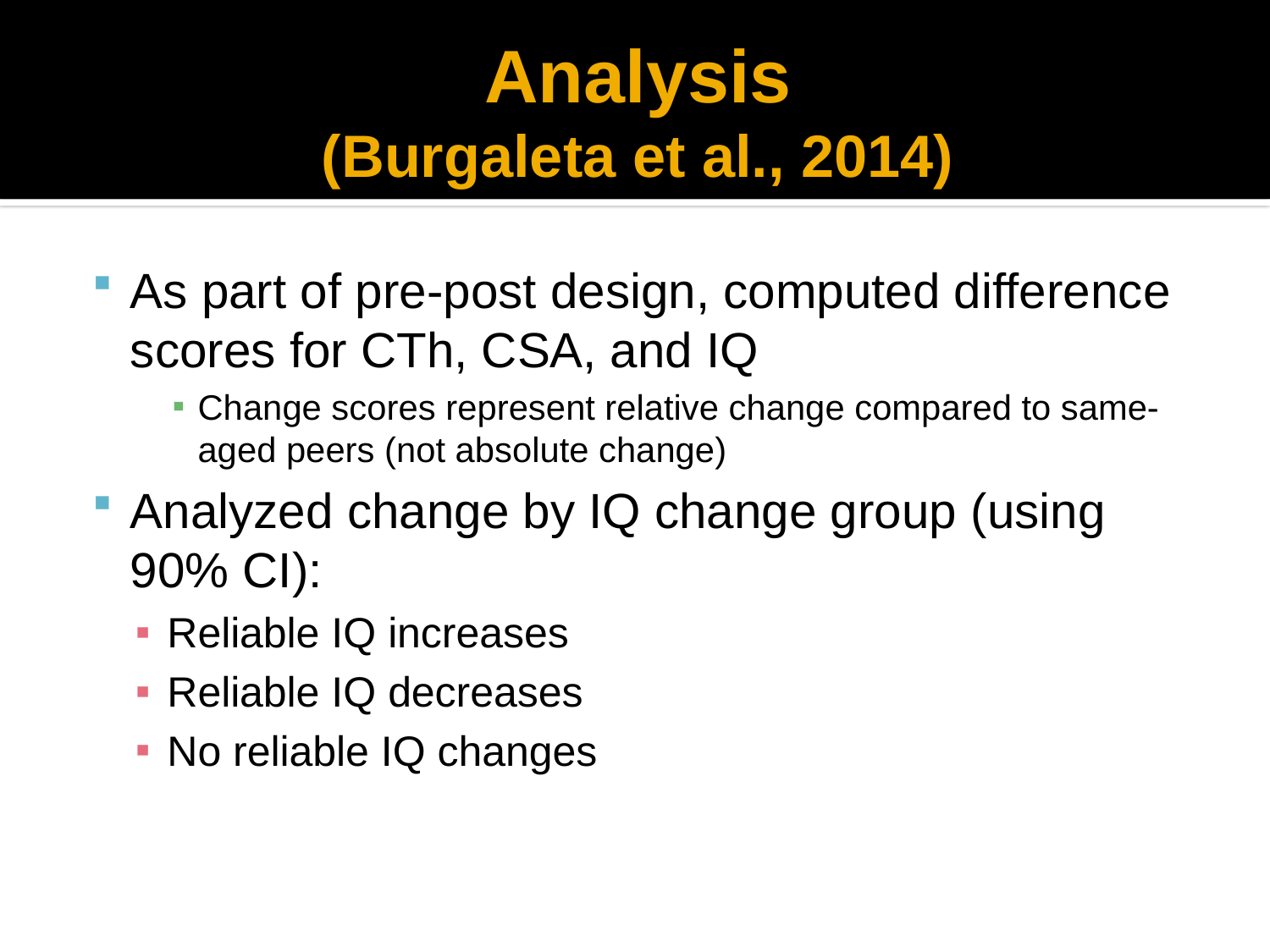

# Analysis (Burgaleta et al., 2014)
As part of pre-post design, computed difference scores for CTh, CSA, and IQ
Change scores represent relative change compared to same-aged peers (not absolute change)
Analyzed change by IQ change group (using 90% CI):
Reliable IQ increases
Reliable IQ decreases
No reliable IQ changes